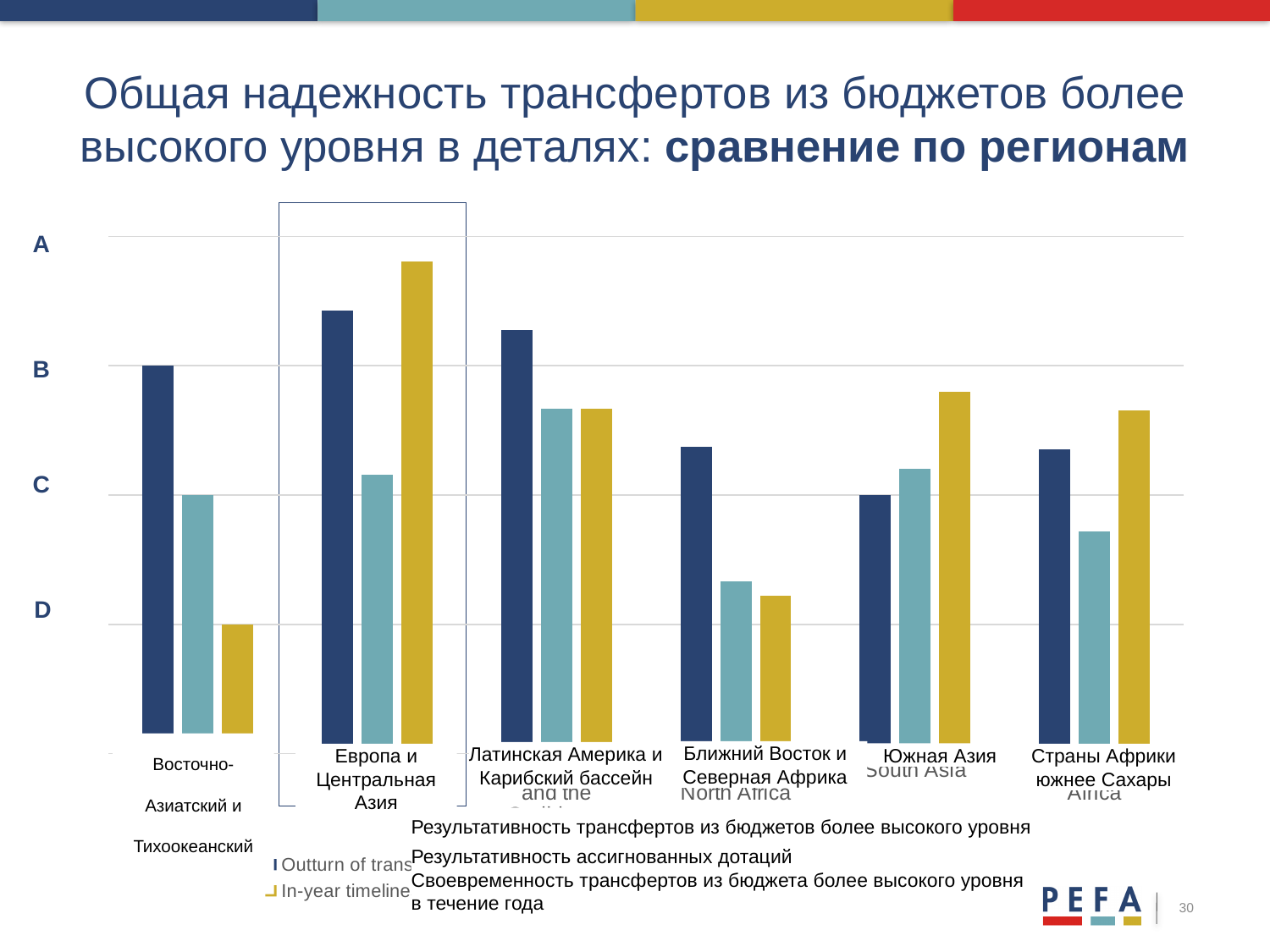

# Общая надежность трансфертов из бюджетов более высокого уровня в деталях: сравнение по регионам

A

### Chart

| Category | Outturn of transfers from higher-level government | Earmarked grants outturn | In-year timeliness of transfers from higher-level government |
|---|---|---|---|
| East Asia and Pacific | 3.0 | 2.0 | 1.0 |
| Europe and Central Asia | 3.423076923076923 | 2.1538461538461537 | 3.8076923076923075 |
| Latin America and the Caribbean | 3.272727272727273 | 2.6666666666666665 | 2.6666666666666665 |
| Middle East and North Africa | 2.375 | 1.3333333333333333 | 1.2222222222222223 |
| South Asia | 2.0 | 2.2 | 2.8 |
| Sub-Saharan Africa | 2.3563218390804597 | 1.7179487179487178 | 2.6511627906976742 |
B
C
D
Восточно-Азиатский и Тихоокеанский

Ближний Восток и Северная Африка
Латинская Америка и Карибский бассейн
Южная Азия
Европа и Центральная Азия
Страны Африки южнее Сахары
Результативность трансфертов из бюджетов более высокого уровня
Результативность ассигнованных дотаций
Своевременность трансфертов из бюджета более высокого уровня в течение года
30